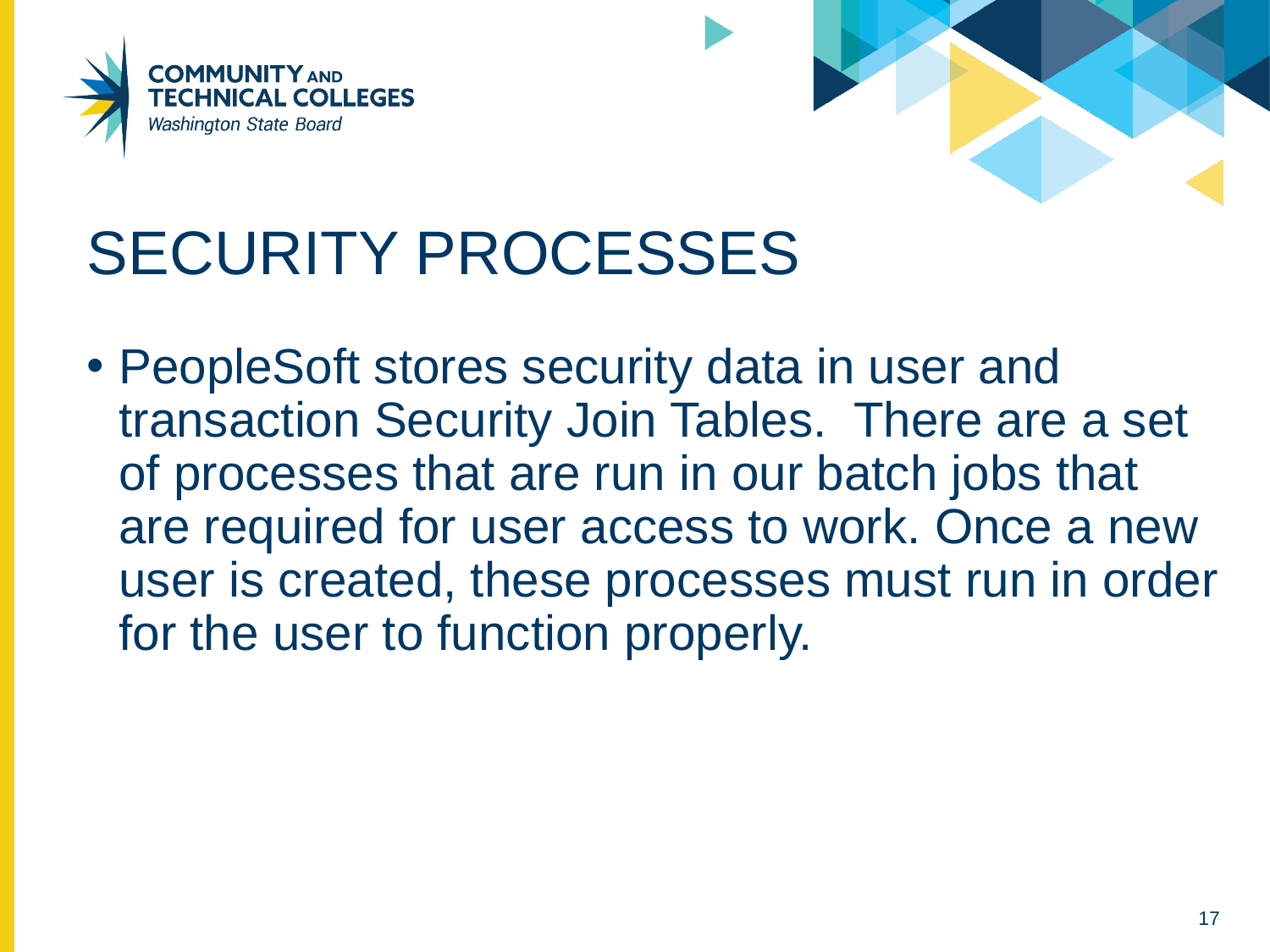

# Security Processes
PeopleSoft stores security data in user and transaction Security Join Tables.  There are a set of processes that are run in our batch jobs that are required for user access to work. Once a new user is created, these processes must run in order for the user to function properly.
17